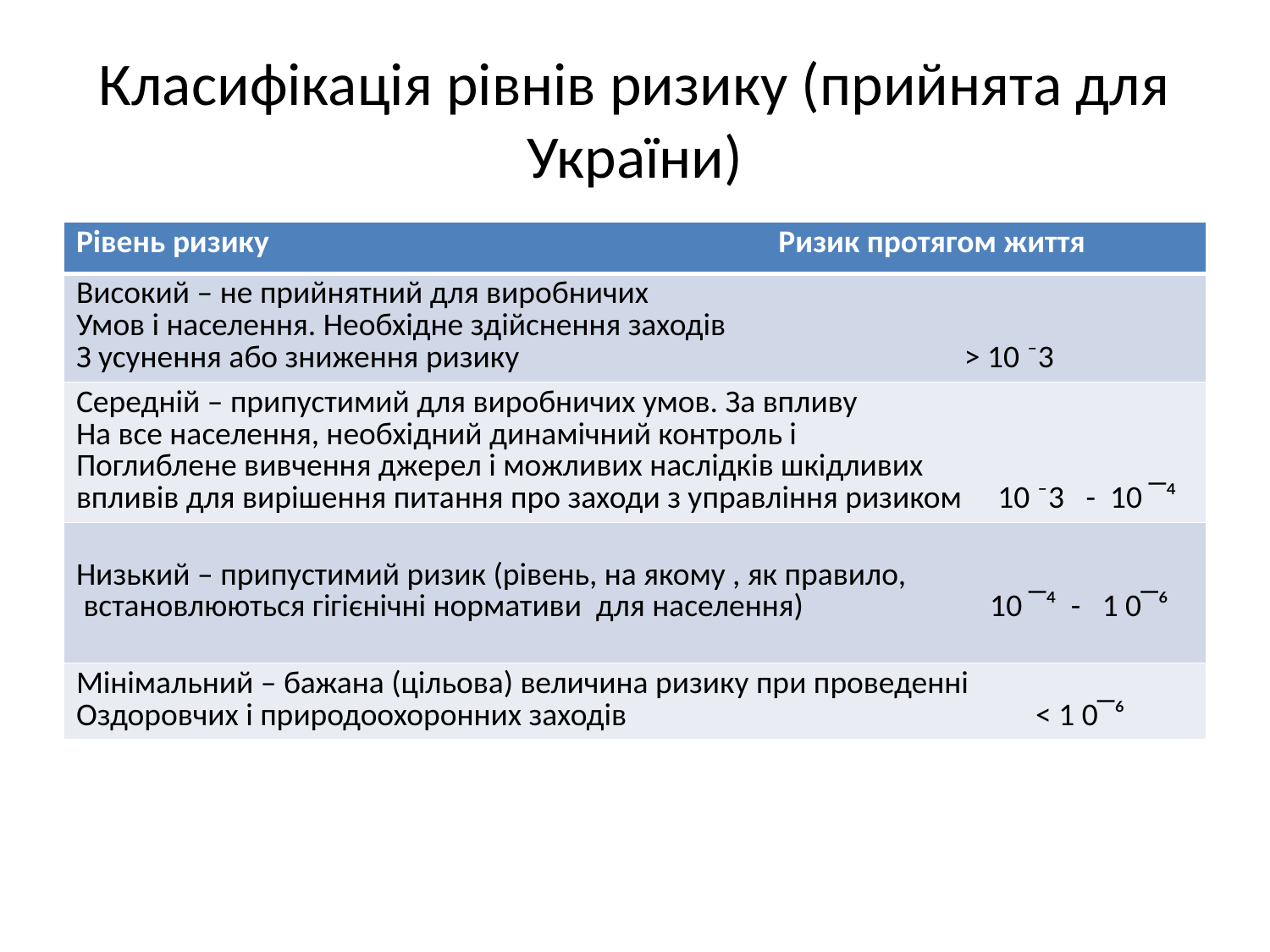

# Класифікація рівнів ризику (прийнята для України)
| Рівень ризику Ризик протягом життя |
| --- |
| Високий – не прийнятний для виробничих Умов і населення. Необхідне здійснення заходів З усунення або зниження ризику > 10 ⁻3 |
| Середній – припустимий для виробничих умов. За впливу На все населення, необхідний динамічний контроль і Поглиблене вивчення джерел і можливих наслідків шкідливих впливів для вирішення питання про заходи з управління ризиком 10 ⁻3 - 10 ‾⁴ |
| Низький – припустимий ризик (рівень, на якому , як правило, встановлюються гігієнічні нормативи для населення) 10 ‾⁴ - 1 0‾⁶ |
| Мінімальний – бажана (цільова) величина ризику при проведенні Оздоровчих і природоохоронних заходів ˂ 1 0‾⁶ |